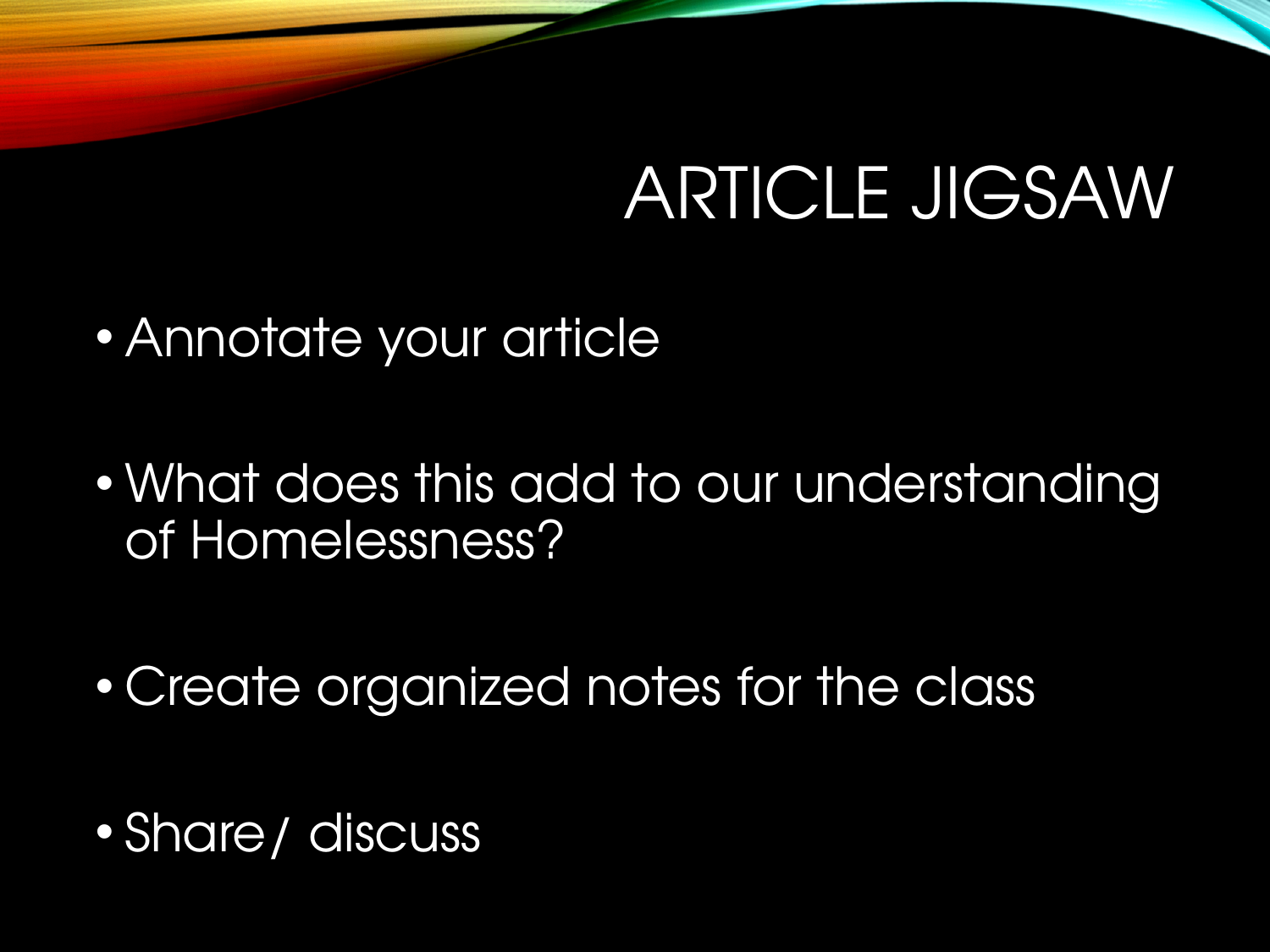

# Article Jigsaw
Annotate your article

What does this add to our understanding of Homelessness?

Create organized notes for the class

Share/ discuss